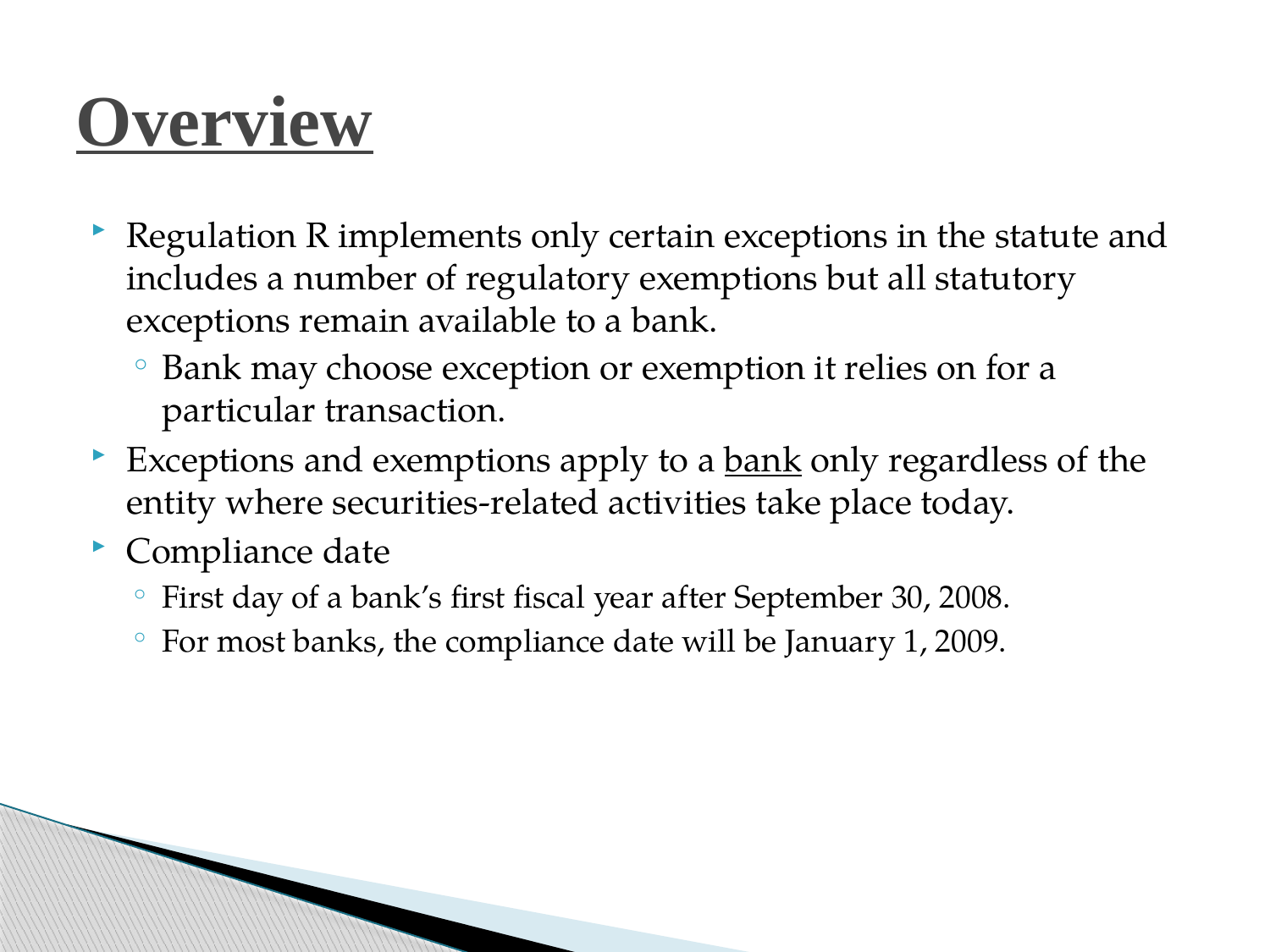

# Overview
Regulation R implements only certain exceptions in the statute and includes a number of regulatory exemptions but all statutory exceptions remain available to a bank.
Bank may choose exception or exemption it relies on for a particular transaction.
Exceptions and exemptions apply to a bank only regardless of the entity where securities-related activities take place today.
Compliance date
First day of a bank’s first fiscal year after September 30, 2008.
For most banks, the compliance date will be January 1, 2009.